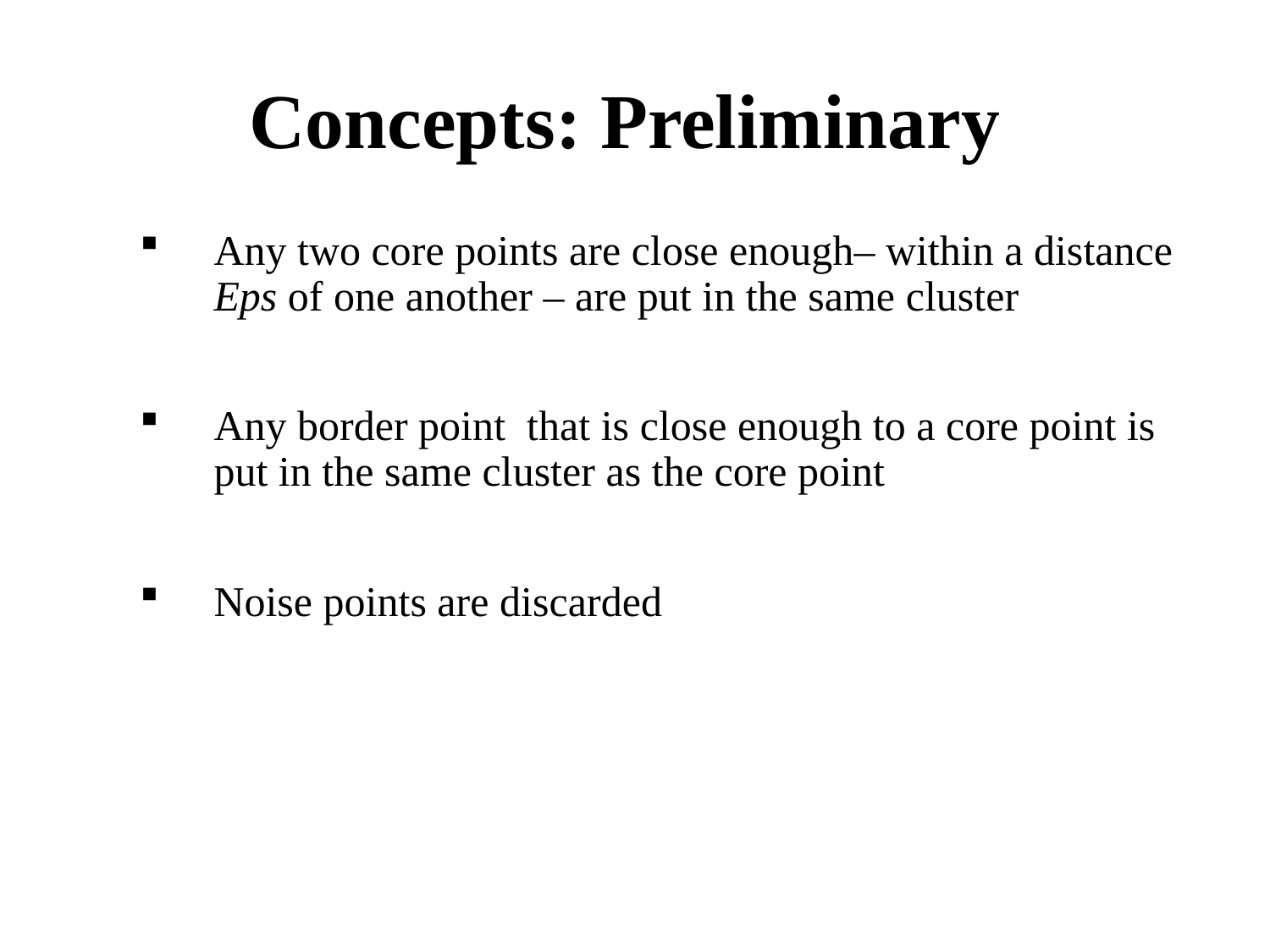

# Concepts: Preliminary
Any two core points are close enough– within a distance Eps of one another – are put in the same cluster

Any border point  that is close enough to a core point is put in the same cluster as the core point

Noise points are discarded